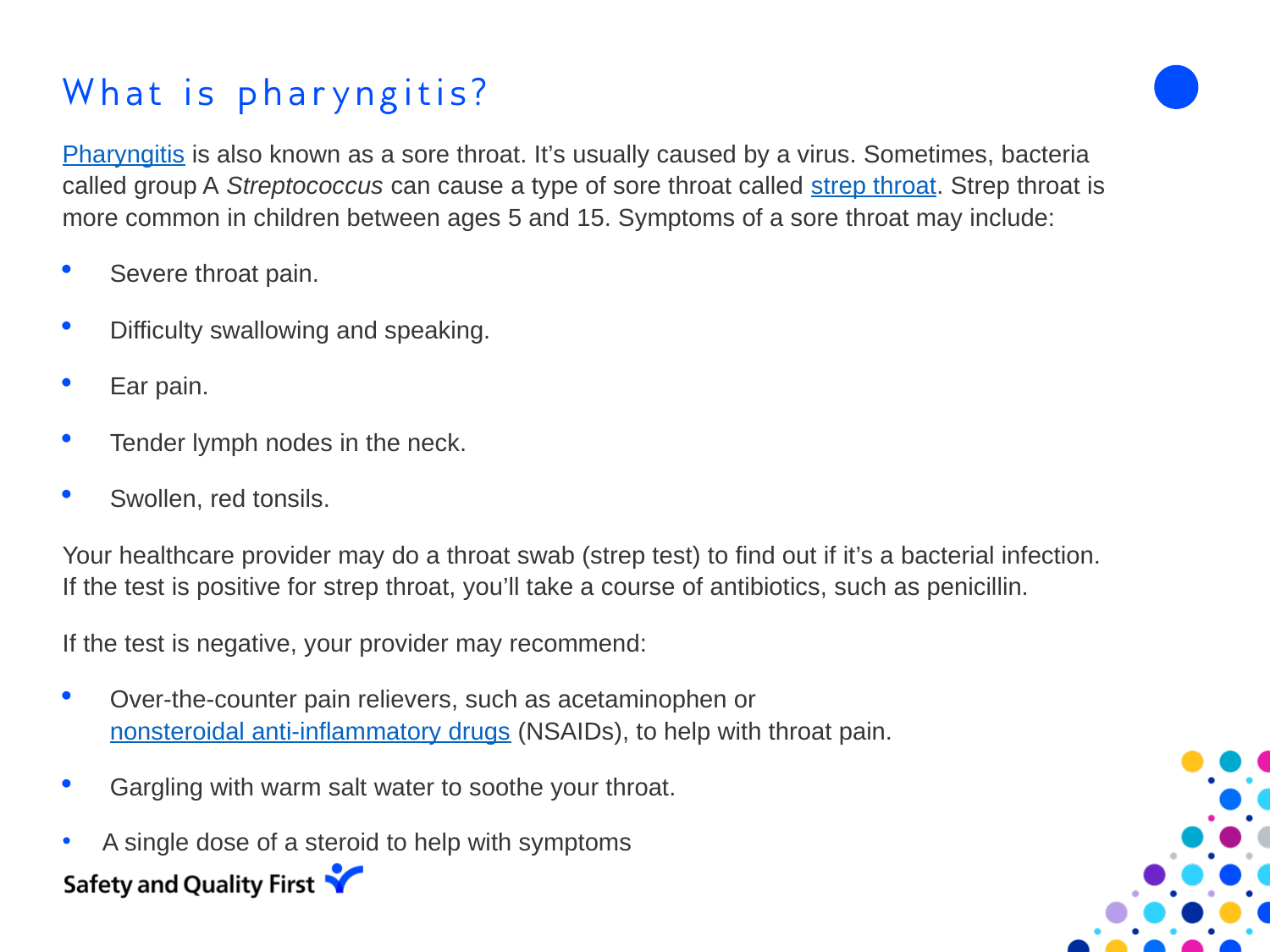

# What is pharyngitis?

Pharyngitis is also known as a sore throat. It’s usually caused by a virus. Sometimes, bacteria called group A Streptococcus can cause a type of sore throat called strep throat. Strep throat is more common in children between ages 5 and 15. Symptoms of a sore throat may include:
Severe throat pain.
Difficulty swallowing and speaking.
Ear pain.
Tender lymph nodes in the neck.
Swollen, red tonsils.
Your healthcare provider may do a throat swab (strep test) to find out if it’s a bacterial infection. If the test is positive for strep throat, you’ll take a course of antibiotics, such as penicillin.
If the test is negative, your provider may recommend:
Over-the-counter pain relievers, such as acetaminophen or nonsteroidal anti-inflammatory drugs (NSAIDs), to help with throat pain.
Gargling with warm salt water to soothe your throat.
A single dose of a steroid to help with symptoms